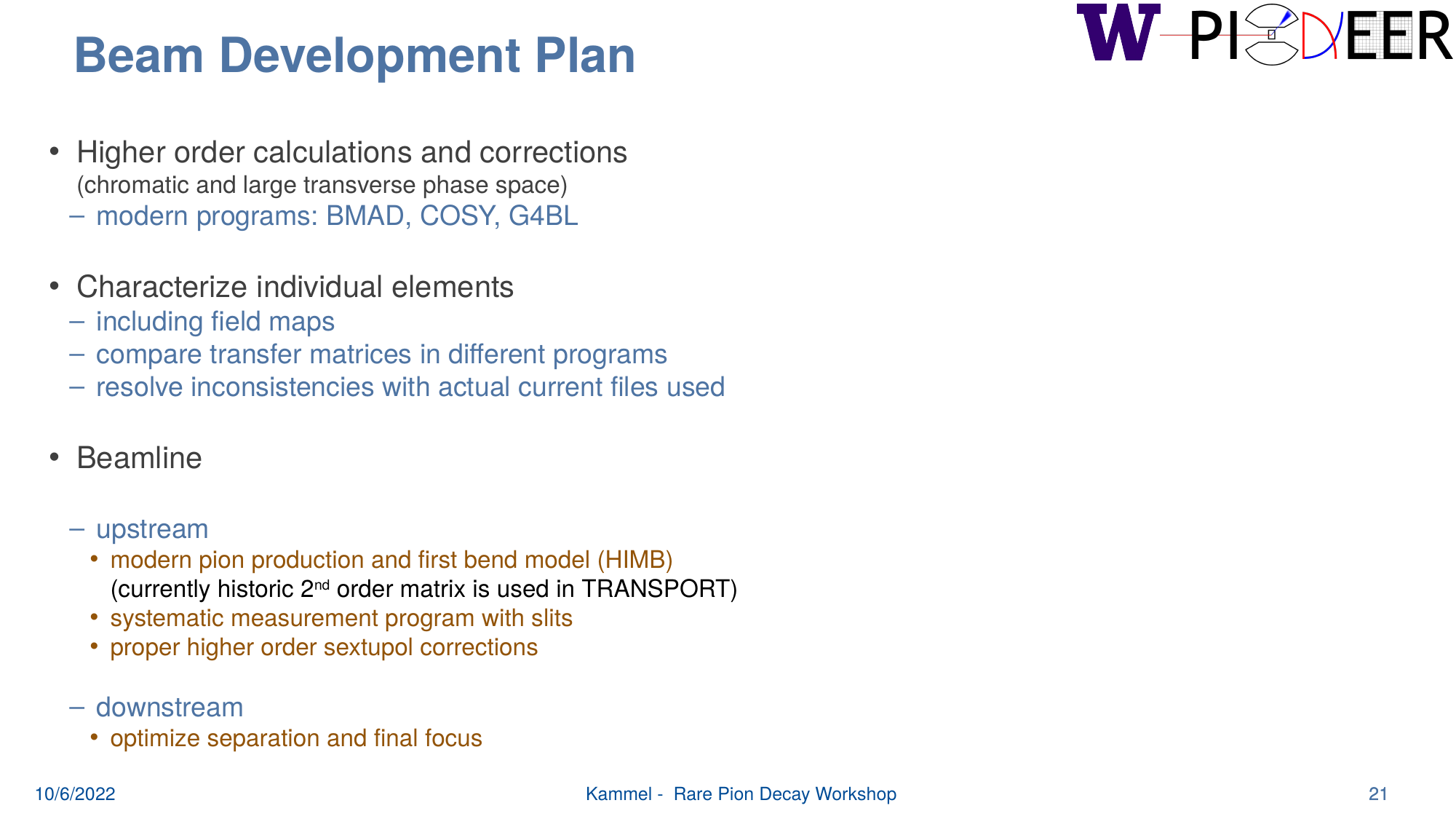

# Beam Development Plan

Higher order calculations and corrections
(chromatic and large transverse phase space)
modern programs: BMAD, COSY, G4BL

Characterize individual elements
including field maps
compare transfer matrices in different programs
resolve inconsistencies with actual current files used

Beamline
upstream
modern pion production and first bend model (HIMB)
(currently historic 2nd order matrix is used in TRANSPORT)
systematic measurement program with slits
proper higher order sextupol corrections
downstream
optimize separation and final focus

10/6/2022
Kammel -  Rare Pion Decay Workshop
21